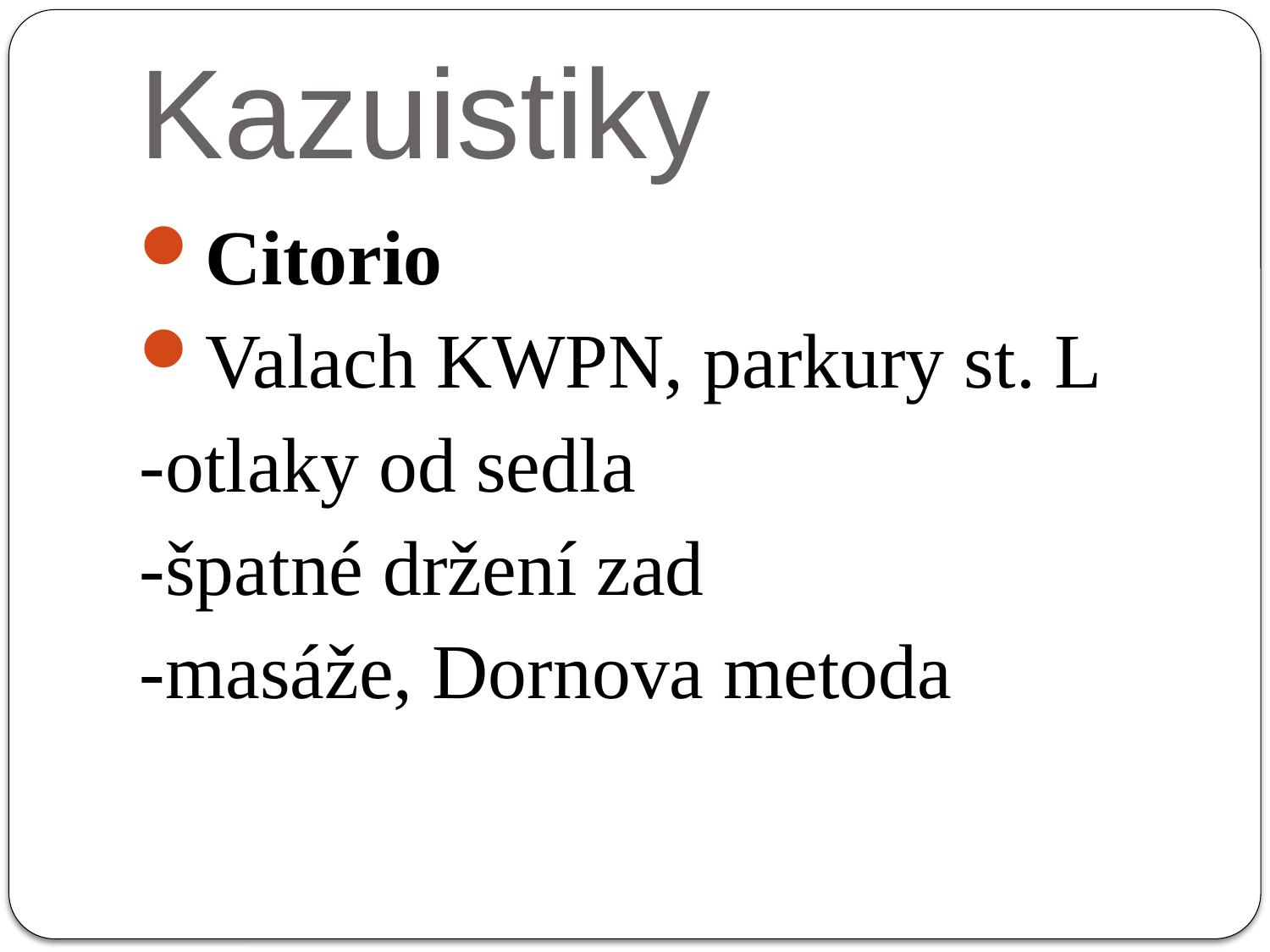

# Kazuistiky
Citorio
Valach KWPN, parkury st. L
-otlaky od sedla
-špatné držení zad
-masáže, Dornova metoda